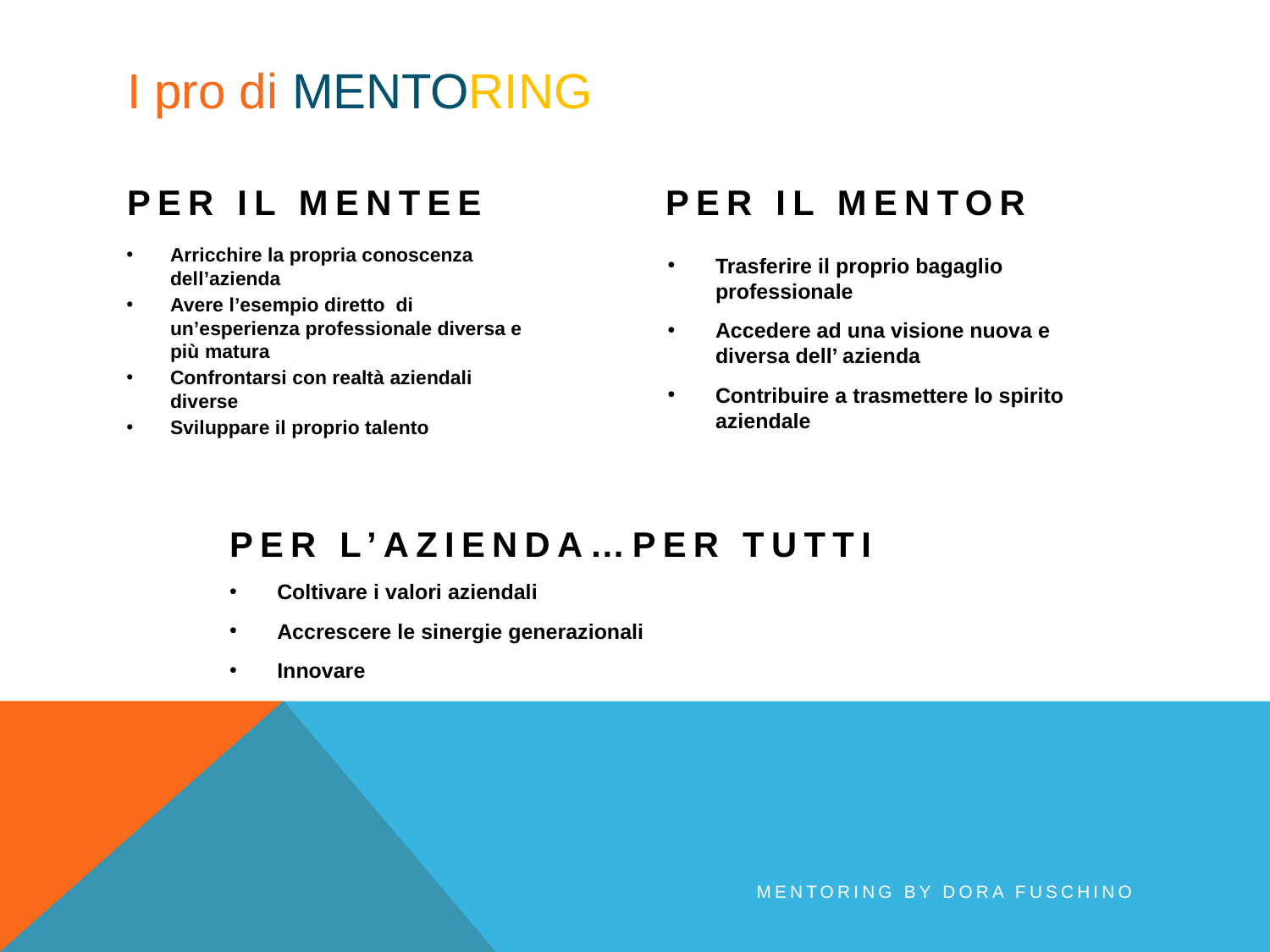

# I pro di MentoRIng
Per il mentee
Per il mentor
Arricchire la propria conoscenza dell’azienda
Avere l’esempio diretto  di un’esperienza professionale diversa e più matura
Confrontarsi con realtà aziendali diverse
Sviluppare il proprio talento
Trasferire il proprio bagaglio professionale
Accedere ad una visione nuova e diversa dell’ azienda
Contribuire a trasmettere lo spirito aziendale

Per l’azienda…per tutti
Coltivare i valori aziendali
Accrescere le sinergie generazionali
Innovare

MENTORING by Dora Fuschino